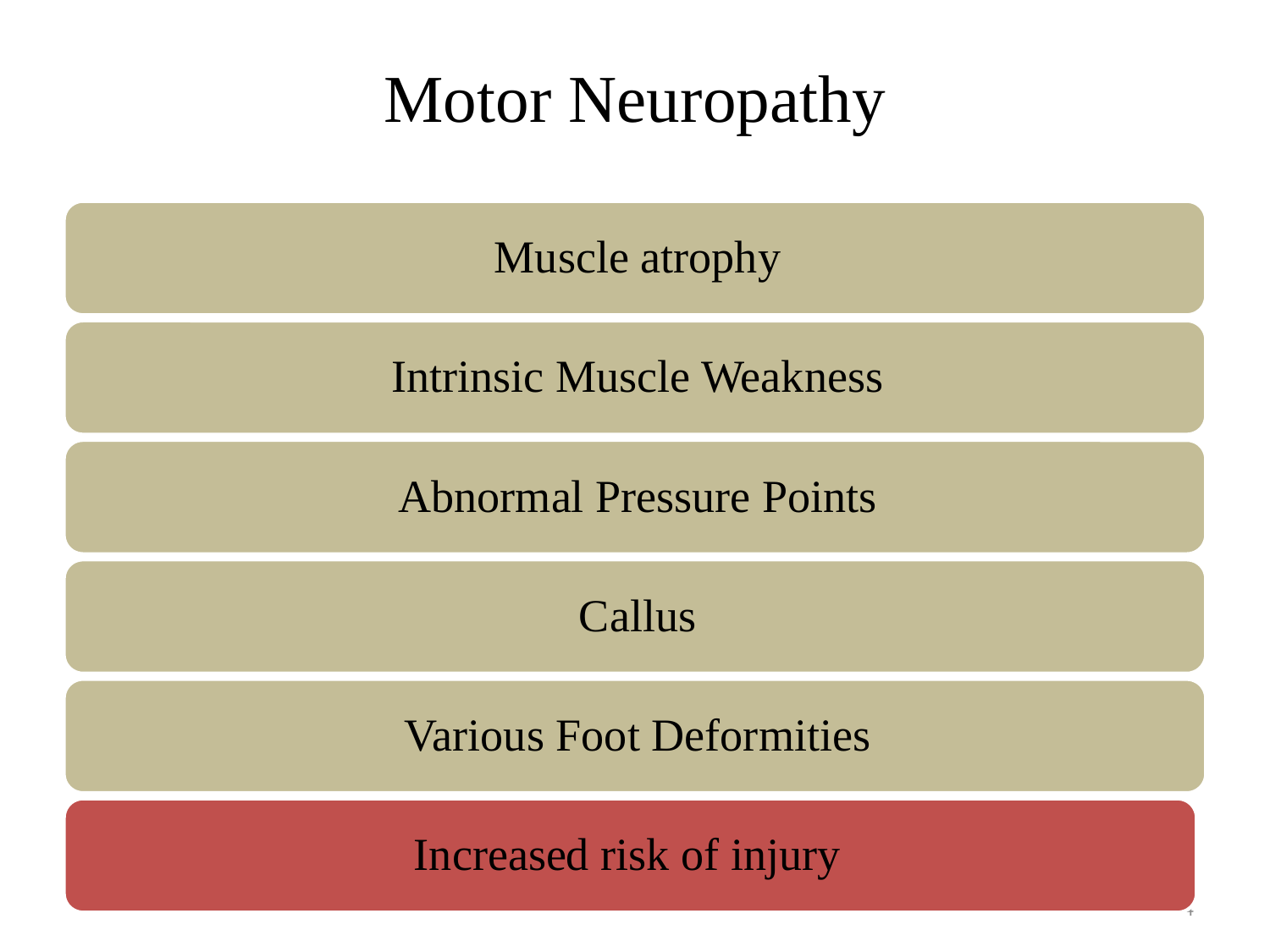

# Motor Neuropathy
Muscle atrophy
Intrinsic Muscle Weakness
Abnormal Pressure Points
Callus
Various Foot Deformities
Increased risk of injury
4